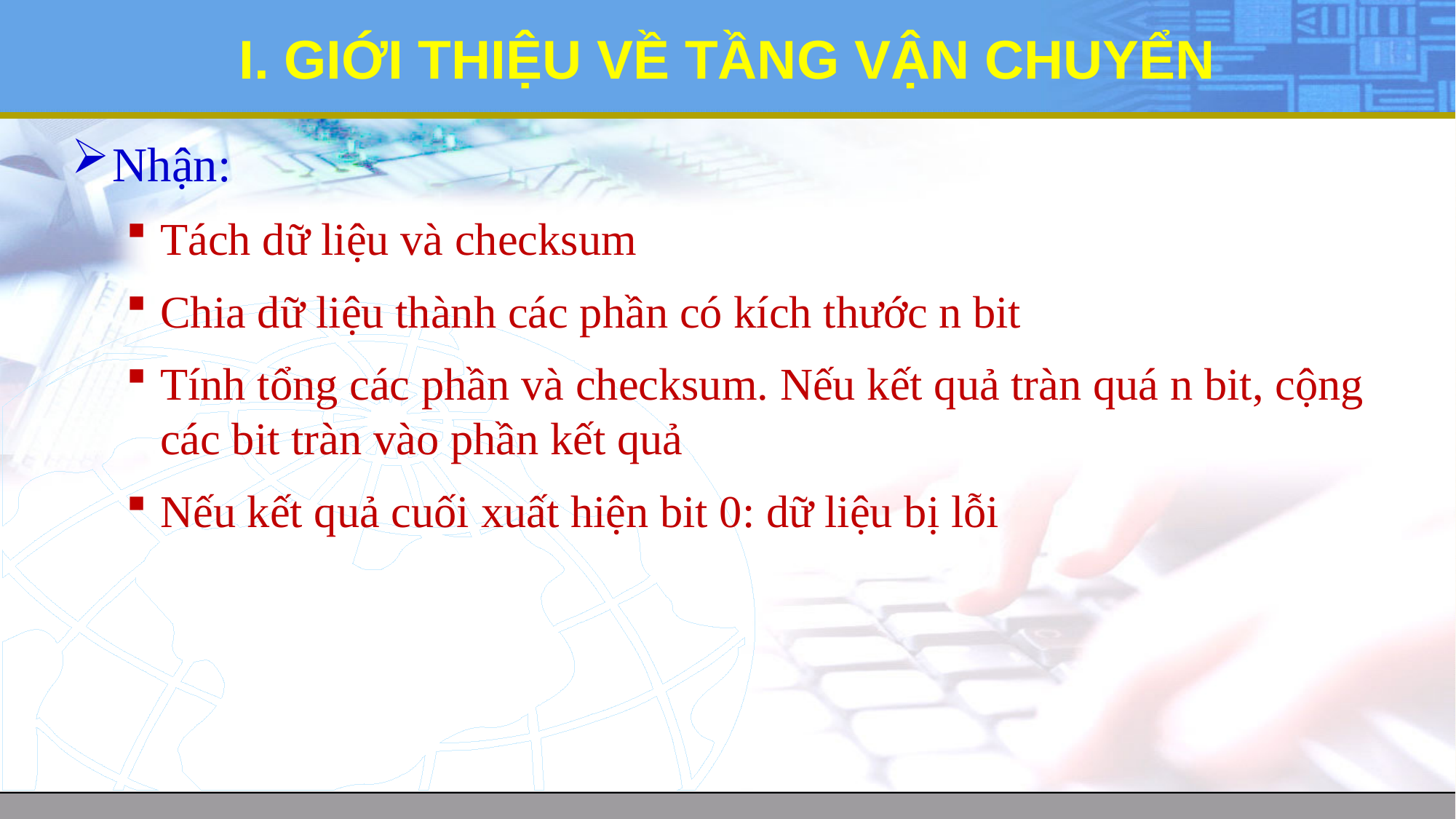

# I. GIỚI THIỆU VỀ TẦNG VẬN CHUYỂN
Nhận:
Tách dữ liệu và checksum
Chia dữ liệu thành các phần có kích thước n bit
Tính tổng các phần và checksum. Nếu kết quả tràn quá n bit, cộng các bit tràn vào phần kết quả
Nếu kết quả cuối xuất hiện bit 0: dữ liệu bị lỗi